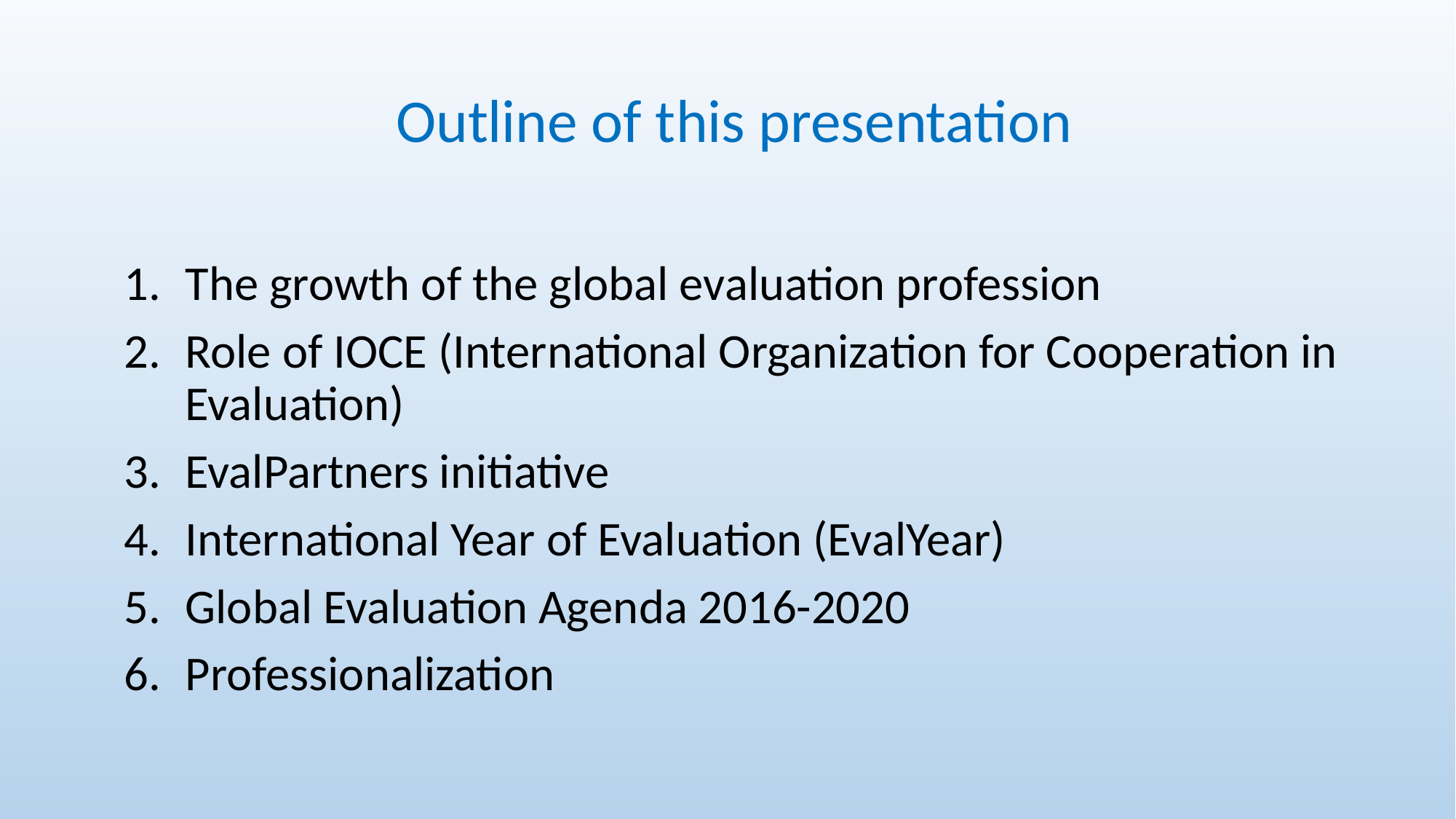

# Outline of this presentation
The growth of the global evaluation profession
Role of IOCE (International Organization for Cooperation in Evaluation)
EvalPartners initiative
International Year of Evaluation (EvalYear)
Global Evaluation Agenda 2016-2020
Professionalization